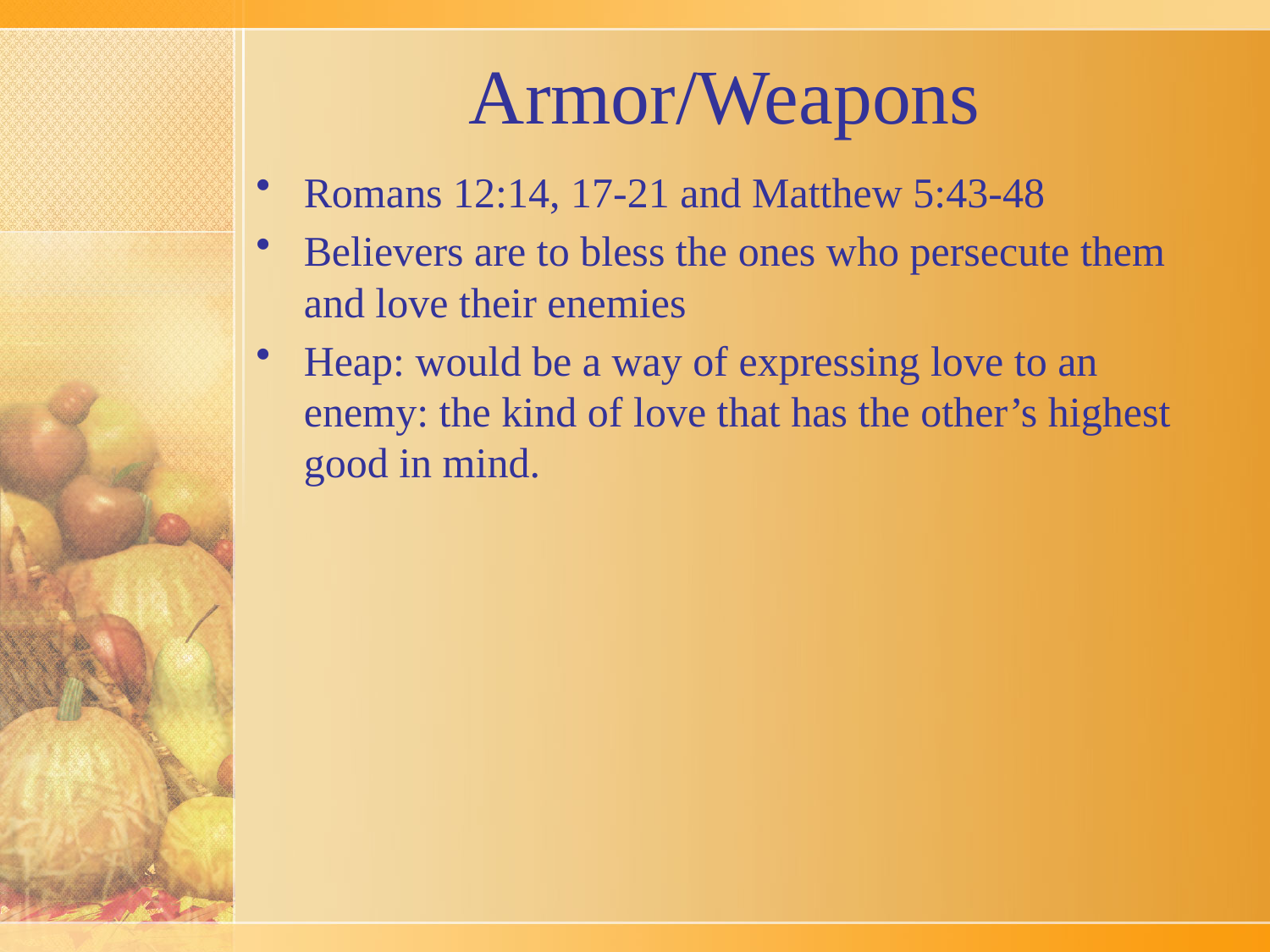

# Armor/Weapons
Romans 12:14, 17-21 and Matthew 5:43-48
Believers are to bless the ones who persecute them and love their enemies
Heap: would be a way of expressing love to an enemy: the kind of love that has the other’s highest good in mind.